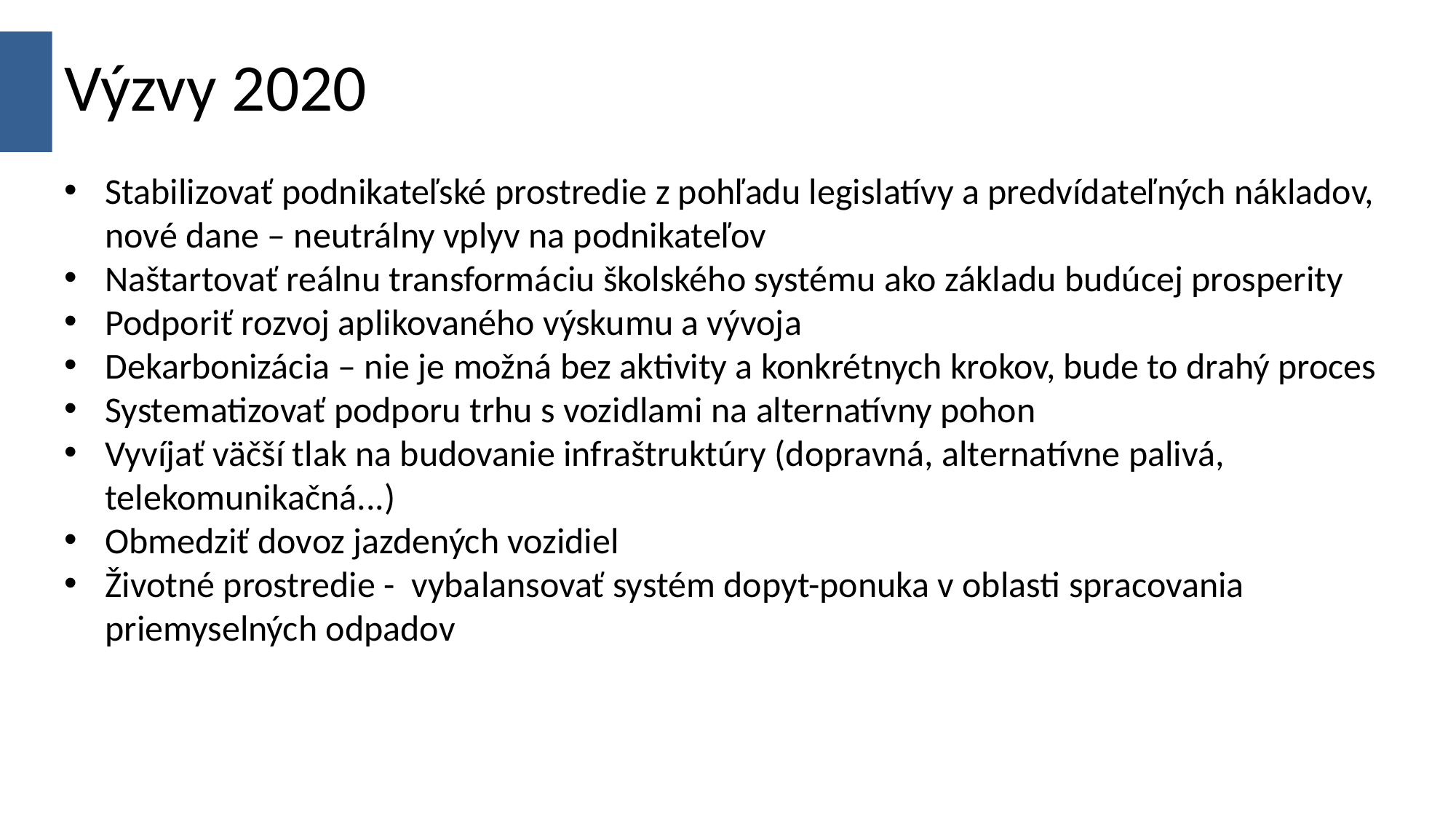

Výzvy 2020

Stabilizovať podnikateľské prostredie z pohľadu legislatívy a predvídateľných nákladov, nové dane – neutrálny vplyv na podnikateľov
Naštartovať reálnu transformáciu školského systému ako základu budúcej prosperity
Podporiť rozvoj aplikovaného výskumu a vývoja
Dekarbonizácia – nie je možná bez aktivity a konkrétnych krokov, bude to drahý proces
Systematizovať podporu trhu s vozidlami na alternatívny pohon
Vyvíjať väčší tlak na budovanie infraštruktúry (dopravná, alternatívne palivá, telekomunikačná...)
Obmedziť dovoz jazdených vozidiel
Životné prostredie -  vybalansovať systém dopyt-ponuka v oblasti spracovania priemyselných odpadov